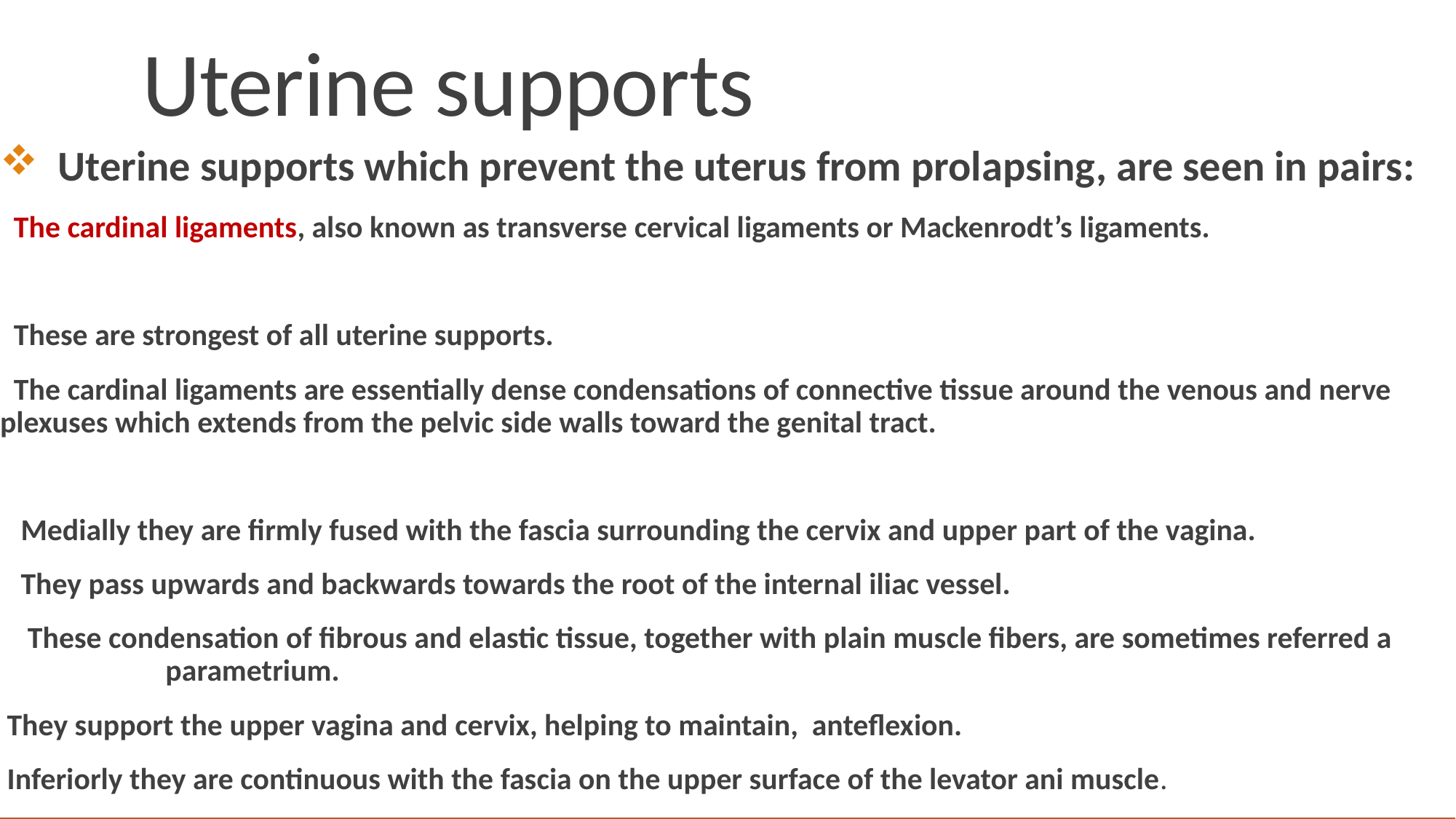

# Uterine supports
  Uterine supports which prevent the uterus from prolapsing, are seen in pairs:
  The cardinal ligaments, also known as transverse cervical ligaments or Mackenrodt’s ligaments.

  These are strongest of all uterine supports.
  The cardinal ligaments are essentially dense condensations of connective tissue around the venous and nerve plexuses which extends from the pelvic side walls toward the genital tract.

   Medially they are firmly fused with the fascia surrounding the cervix and upper part of the vagina.
   They pass upwards and backwards towards the root of the internal iliac vessel.
    These condensation of fibrous and elastic tissue, together with plain muscle fibers, are sometimes referred a                                  parametrium.
 They support the upper vagina and cervix, helping to maintain,  anteflexion.
 Inferiorly they are continuous with the fascia on the upper surface of the levator ani muscle.